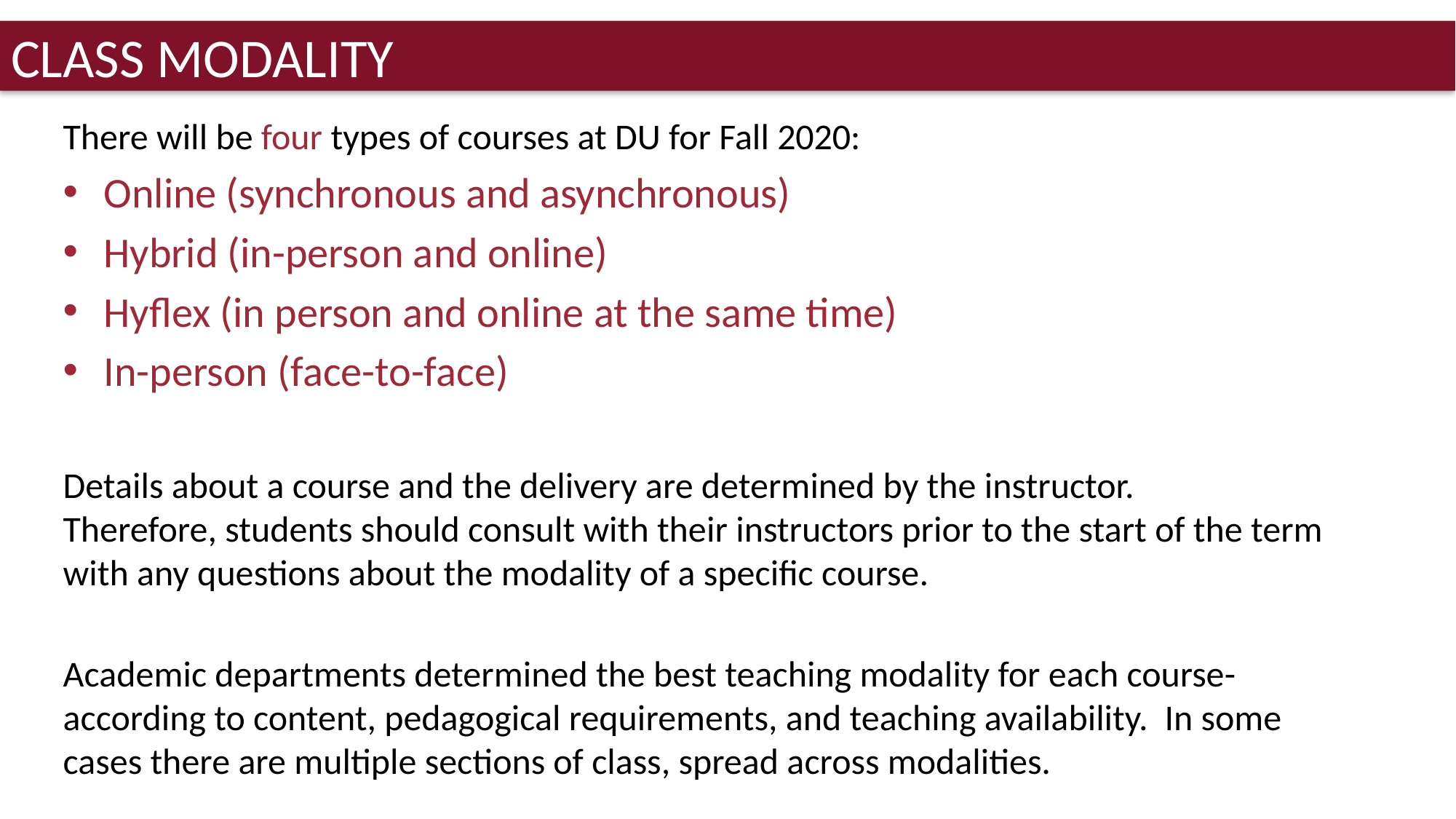

Class Modality
There will be four types of courses at DU for Fall 2020:
Online (synchronous and asynchronous)
Hybrid (in-person and online)
Hyflex (in person and online at the same time)
In-person (face-to-face)

Details about a course and the delivery are determined by the instructor. Therefore, students should consult with their instructors prior to the start of the term with any questions about the modality of a specific course.

Academic departments determined the best teaching modality for each course- according to content, pedagogical requirements, and teaching availability.  In some cases there are multiple sections of class, spread across modalities.